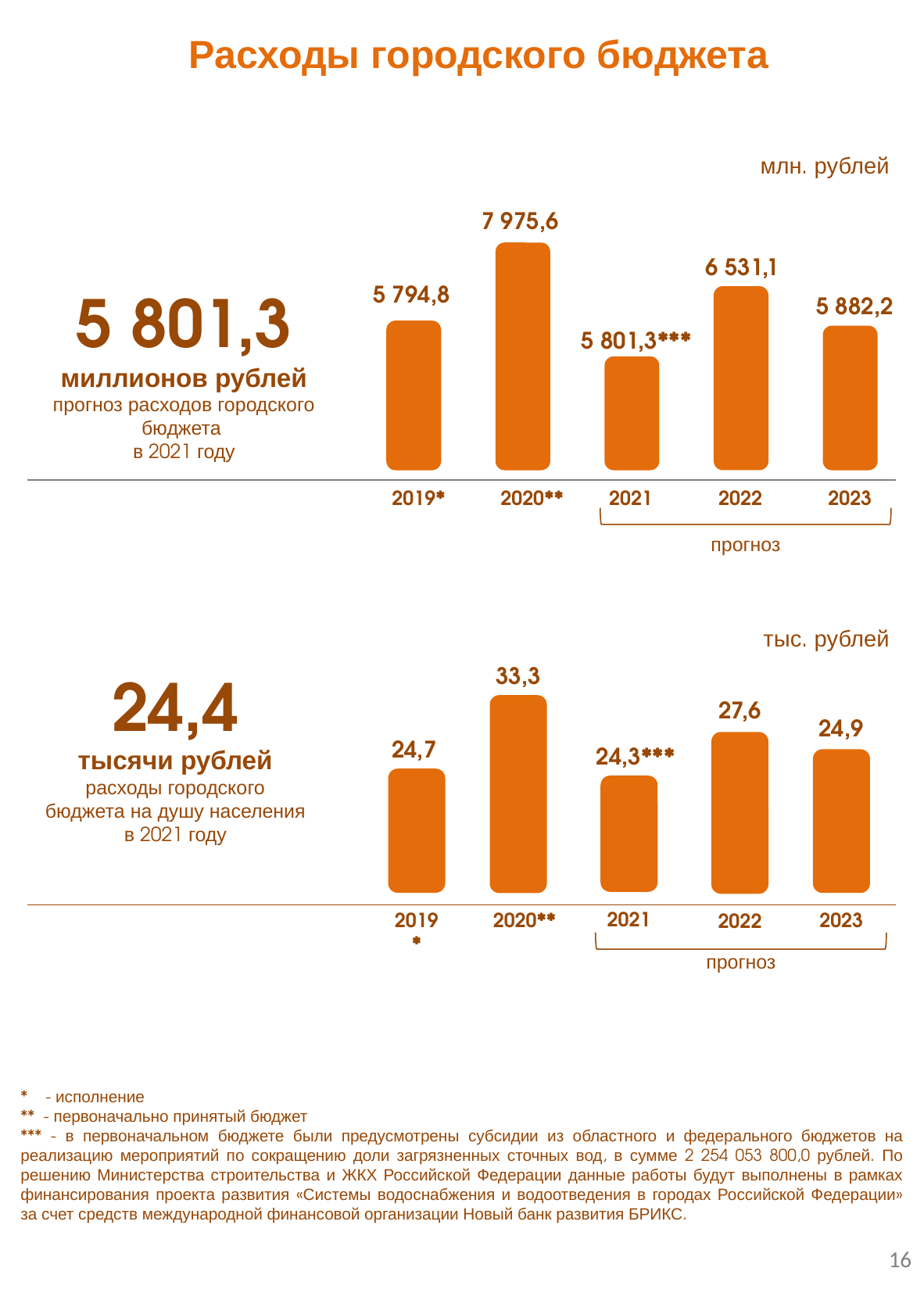

Расходы городского бюджета
млн. рублей
7 975,6

6 531,1
5 794,8
5 882,2
5 801,3***
2019*
2020**
2021
2022
2023
5 801,3
миллионов рублей
прогноз расходов городского бюджета
в 2021 году

прогноз
тыс. рублей
33,3

2020**
24,4
тысячи рублей
расходы городского
 бюджета на душу населения
в 2021 году
27,6

2022
24,9

2023
24,7

2019*
24,3***

2021

прогноз
*    - исполнение
**  - первоначально принятый бюджет
*** - в первоначальном бюджете были предусмотрены субсидии из областного и федерального бюджетов на реализацию мероприятий по сокращению доли загрязненных сточных вод, в сумме 2 254 053 800,0 рублей. По решению Министерства строительства и ЖКХ Российской Федерации данные работы будут выполнены в рамках финансирования проекта развития «Системы водоснабжения и водоотведения в городах Российской Федерации» за счет средств международной финансовой организации Новый банк развития БРИКС.
16